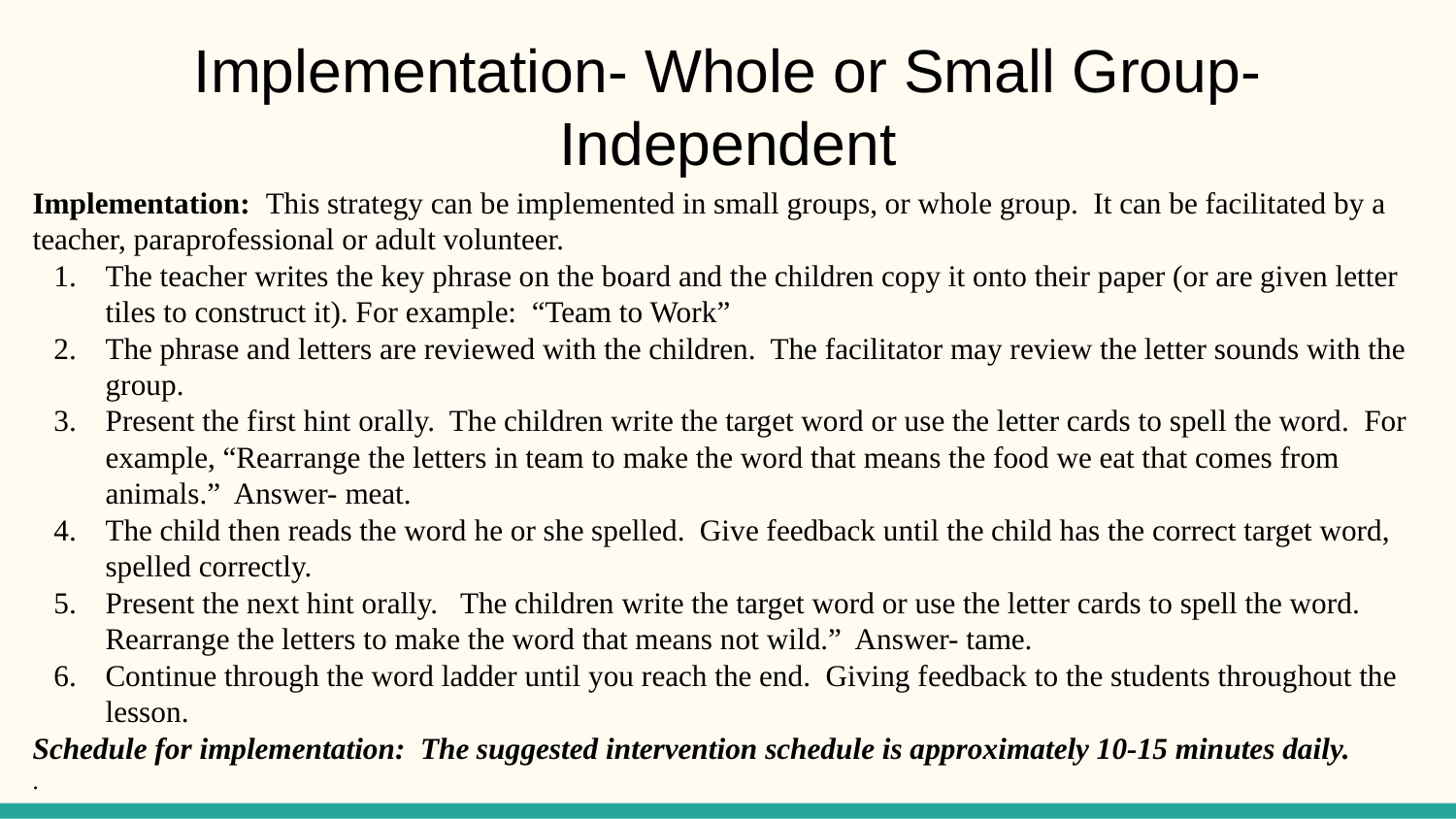

# Implementation- Whole or Small Group- Independent
Implementation:  This strategy can be implemented in small groups, or whole group.  It can be facilitated by a teacher, paraprofessional or adult volunteer.
The teacher writes the key phrase on the board and the children copy it onto their paper (or are given letter tiles to construct it). For example:  “Team to Work”
The phrase and letters are reviewed with the children.  The facilitator may review the letter sounds with the group.
Present the first hint orally.  The children write the target word or use the letter cards to spell the word.  For example, “Rearrange the letters in team to make the word that means the food we eat that comes from animals.”  Answer- meat.
The child then reads the word he or she spelled.  Give feedback until the child has the correct target word, spelled correctly.
Present the next hint orally.   The children write the target word or use the letter cards to spell the word.  Rearrange the letters to make the word that means not wild.”  Answer- tame.
Continue through the word ladder until you reach the end.  Giving feedback to the students throughout the lesson.
Schedule for implementation:  The suggested intervention schedule is approximately 10-15 minutes daily.
.